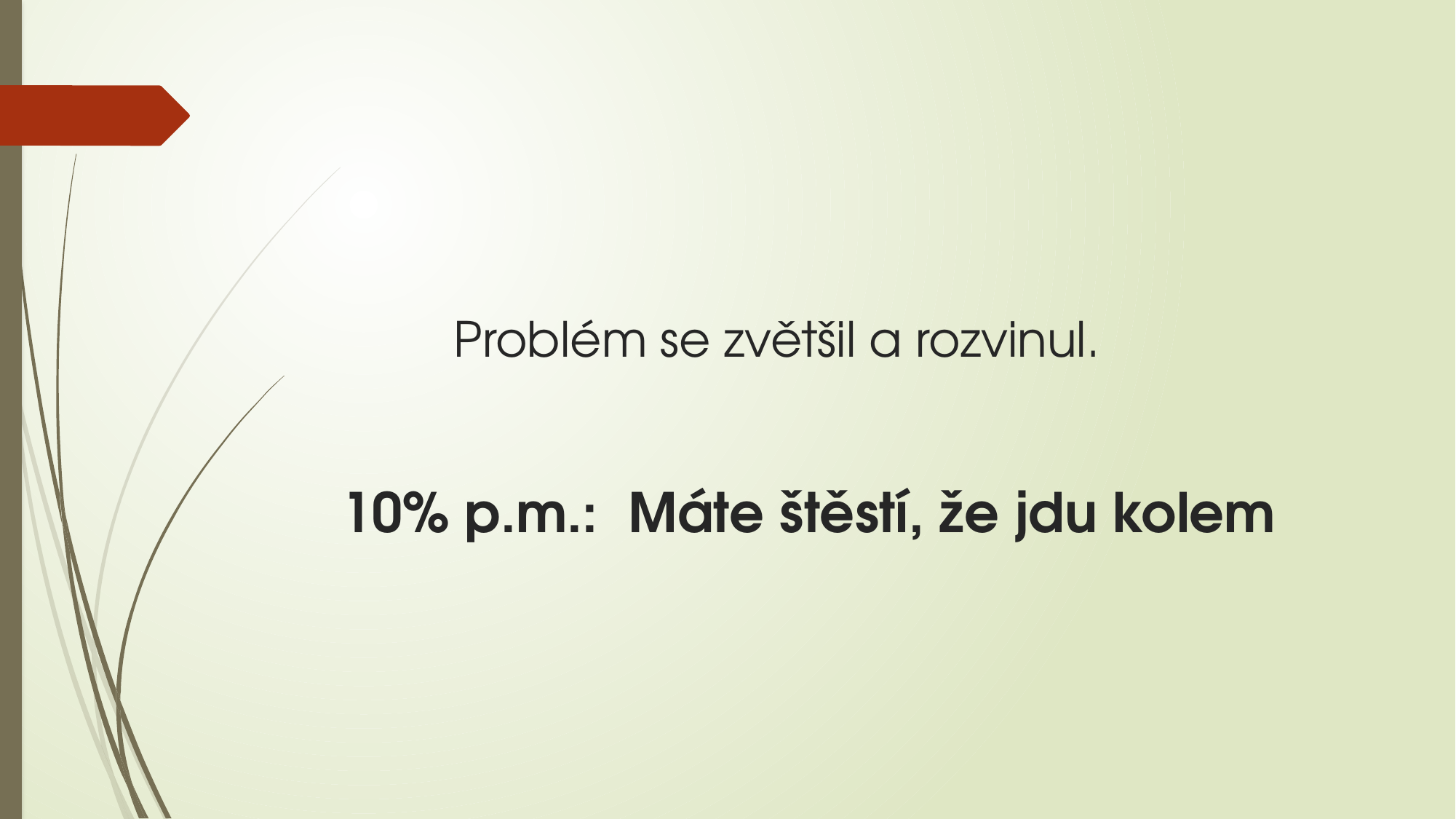

Problém se zvětšil a rozvinul.
# 10% p.m.:  Máte štěstí, že jdu kolem